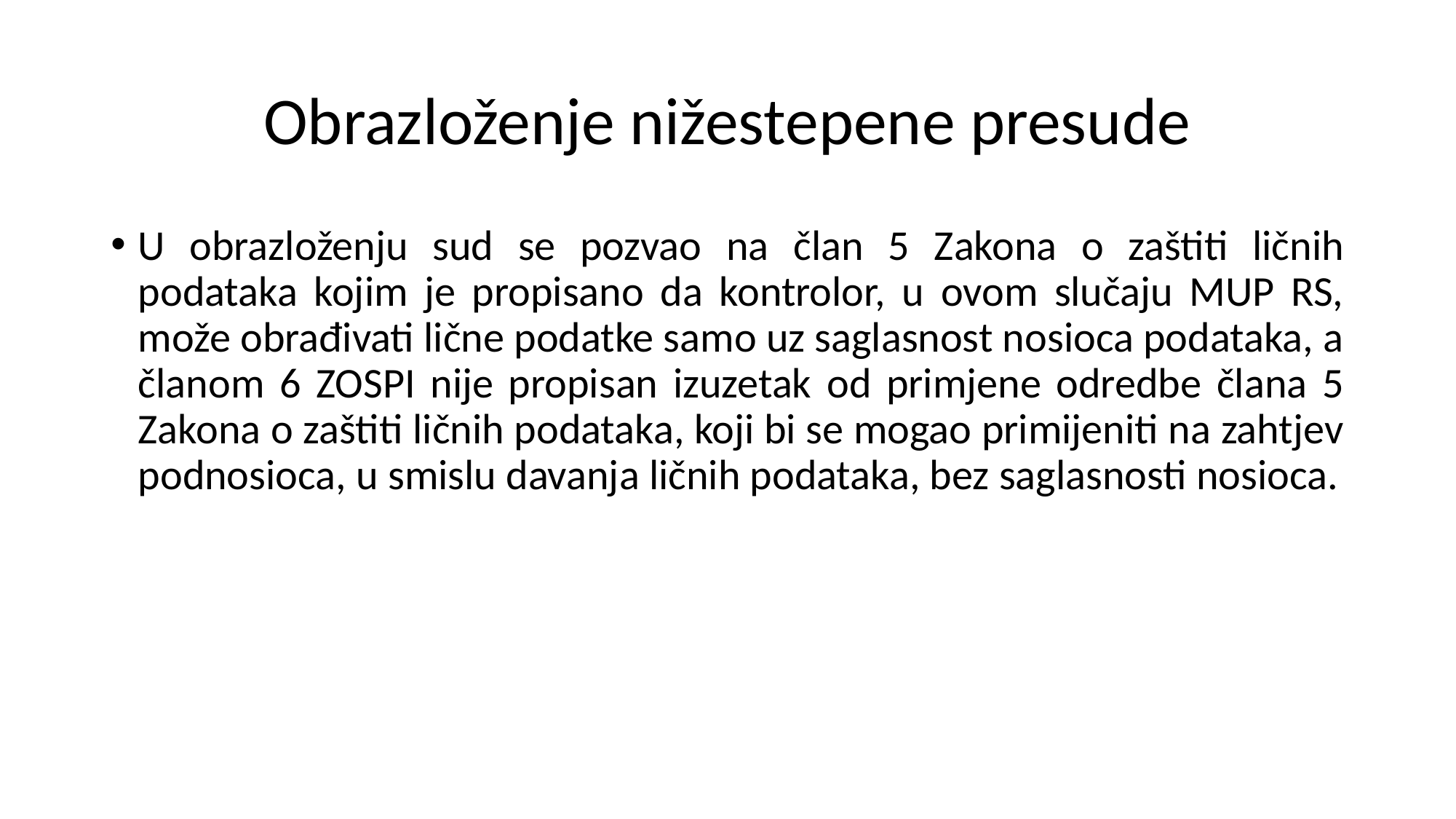

# Obrazloženje nižestepene presude
U obrazloženju sud se pozvao na član 5 Zakona o zaštiti ličnih podataka kojim je propisano da kontrolor, u ovom slučaju MUP RS, može obrađivati lične podatke samo uz saglasnost nosioca podataka, a članom 6 ZOSPI nije propisan izuzetak od primjene odredbe člana 5 Zakona o zaštiti ličnih podataka, koji bi se mogao primijeniti na zahtjev podnosioca, u smislu davanja ličnih podataka, bez saglasnosti nosioca.